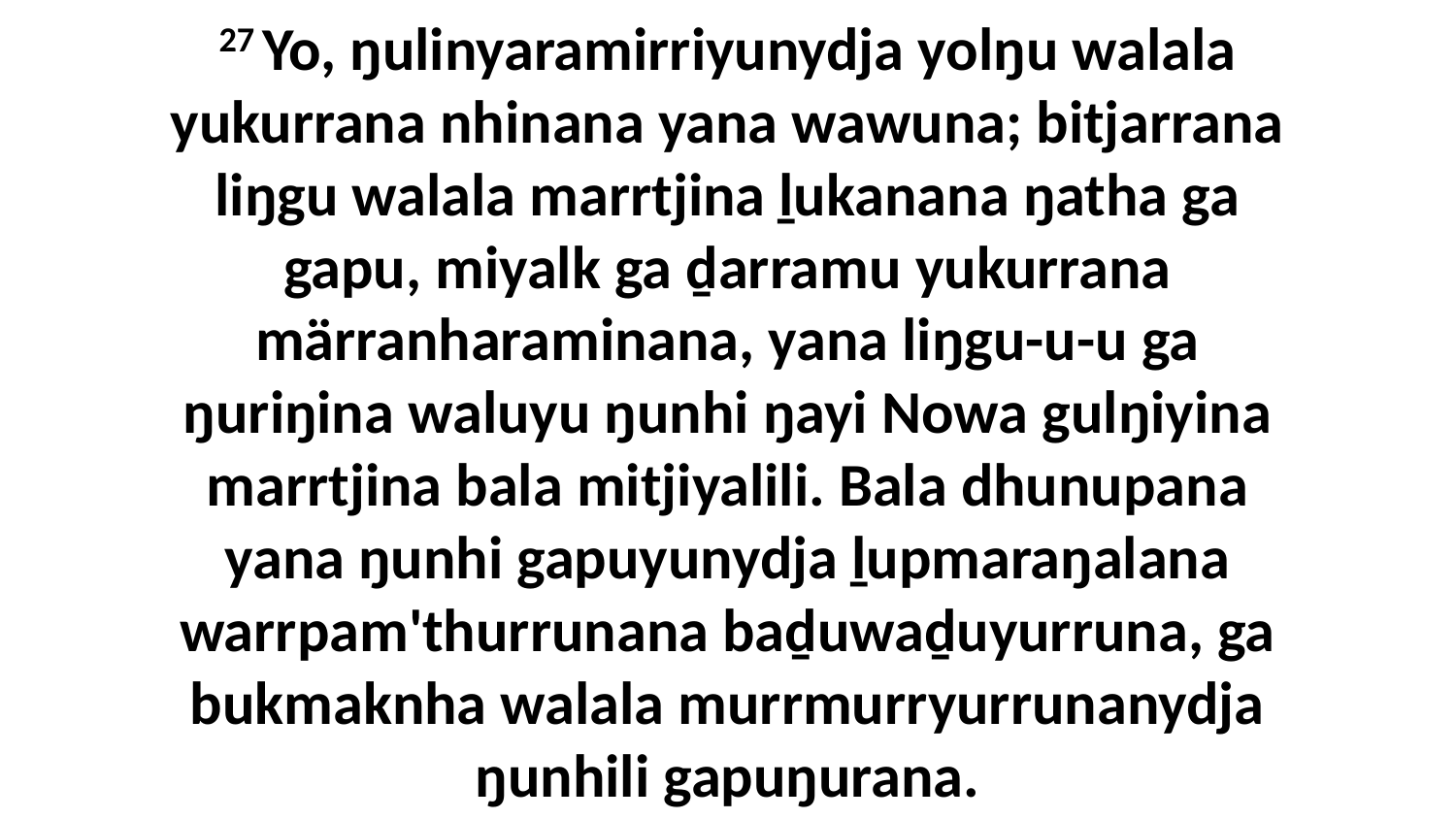

27 Yo, ŋulinyaramirriyunydja yolŋu walala yukurrana nhinana yana wawuna; bitjarrana liŋgu walala marrtjina ḻukanana ŋatha ga gapu, miyalk ga ḏarramu yukurrana märranharaminana, yana liŋgu-u-u ga ŋuriŋina waluyu ŋunhi ŋayi Nowa gulŋiyina marrtjina bala mitjiyalili. Bala dhunupana yana ŋunhi gapuyunydja ḻupmaraŋalana warrpam'thurrunana baḏuwaḏuyurruna, ga bukmaknha walala murrmurryurrunanydja ŋunhili gapuŋurana.